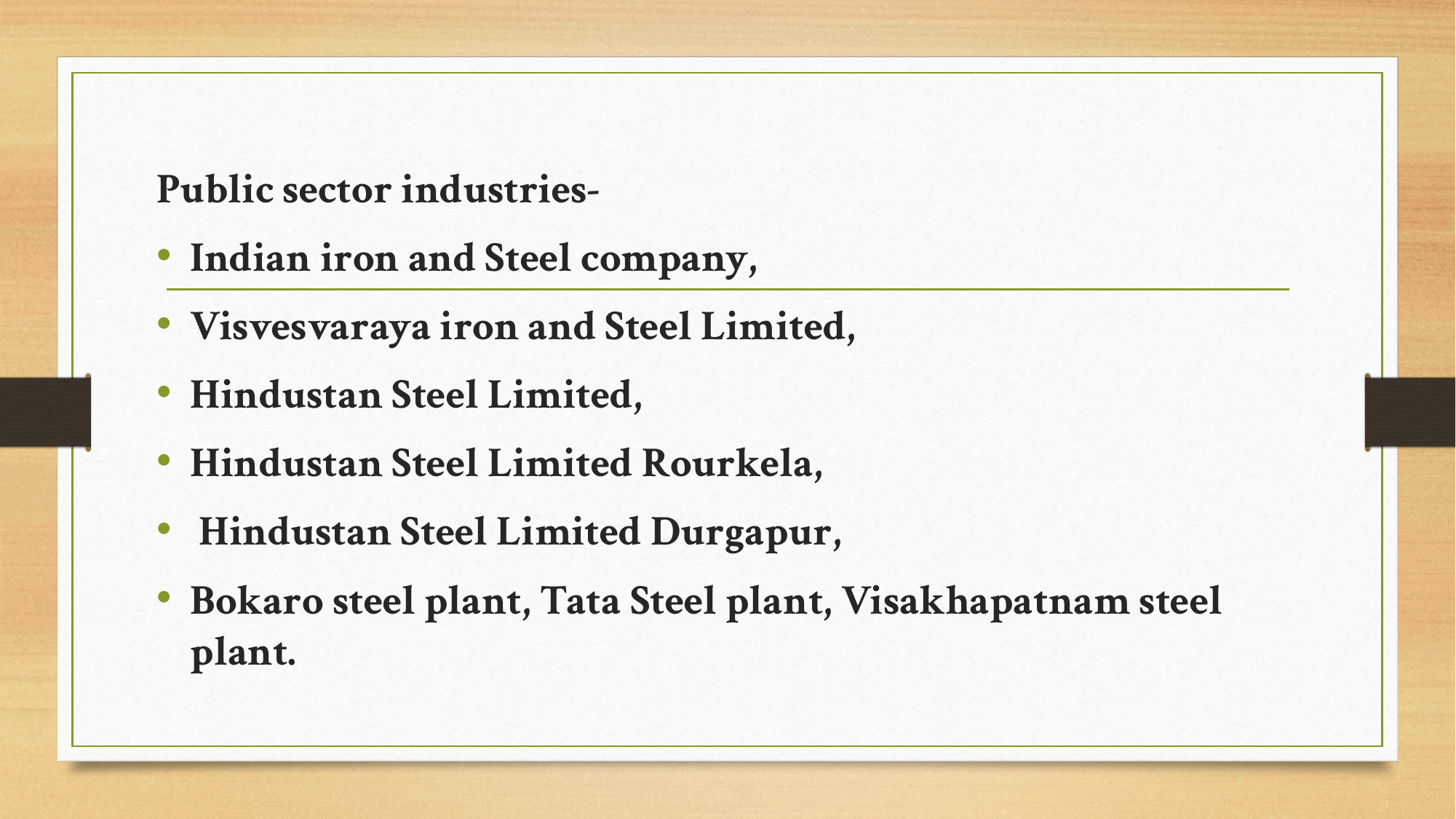

Public sector industries-
Indian iron and Steel company,
Visvesvaraya iron and Steel Limited,
Hindustan Steel Limited,
Hindustan Steel Limited Rourkela,
 Hindustan Steel Limited Durgapur,
Bokaro steel plant, Tata Steel plant, Visakhapatnam steel plant.